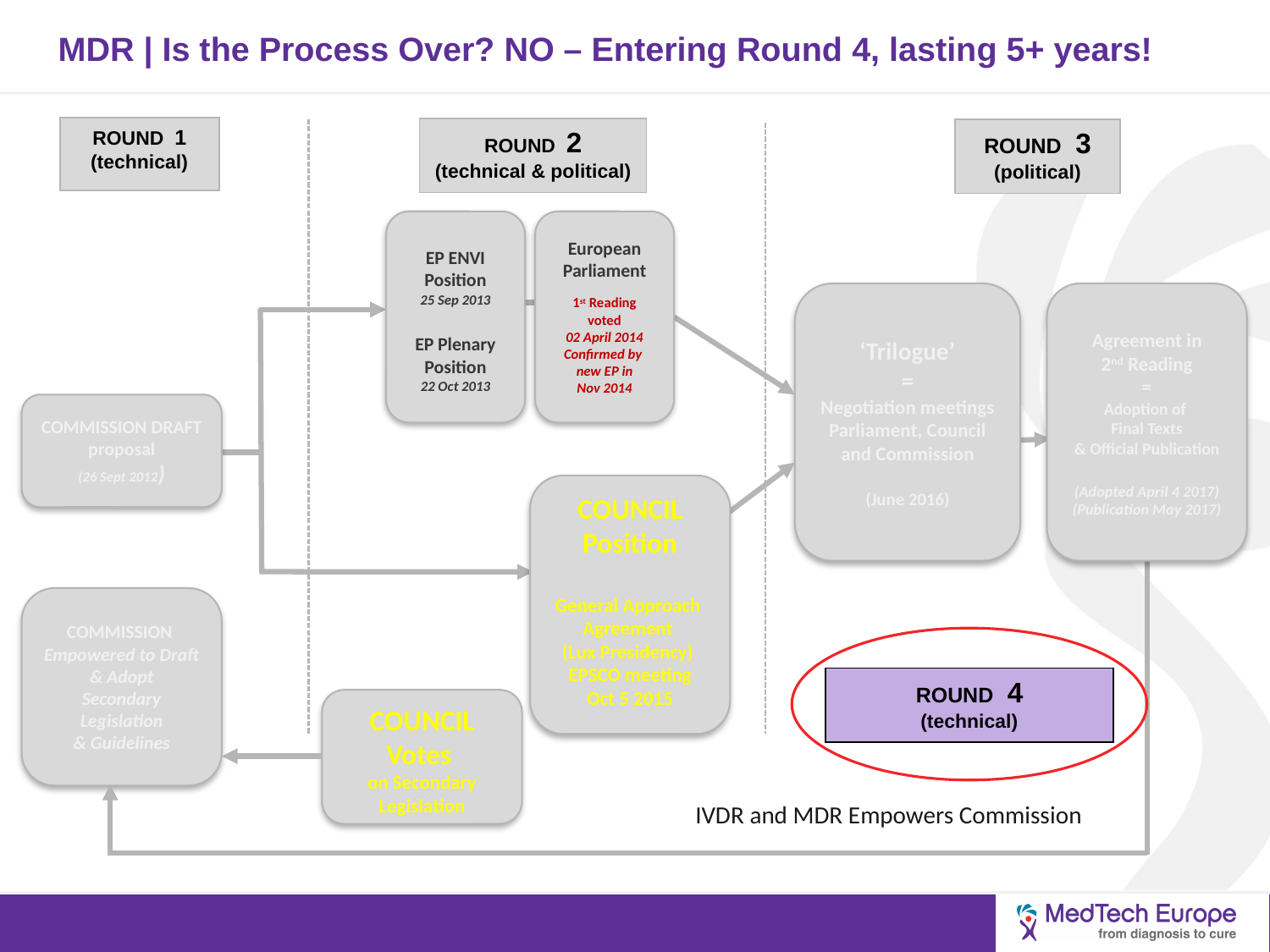

# MDR | Is the Process Over? NO – Entering Round 4, lasting 5+ years!
ROUND  1
(technical)
ROUND  2
(technical & political)

ROUND  3
(political)

EP ENVI
Position
25 Sep 2013

EP Plenary
Position
22 Oct 2013

European
Parliament

1st Reading
voted
02 April 2014
Confirmed by
new EP in
Nov 2014
‘Trilogue’
=
Negotiation meetings Parliament, Council and Commission

(June 2016)

Agreement in
2nd Reading
=
Adoption of
Final Texts
& Official Publication

(Adopted April 4 2017)
(Publication May 2017)

Amending draft Commission text

COMMISSION DRAFT proposal
(26 Sept 2012)
Amending draft Commission text

COUNCIL
Position
General Approach
Agreement
(Lux Presidency)
EPSCO meeting
Oct 5 2015
COMMISSION
Empowered to Draft & Adopt
Secondary Legislation
& Guidelines

ROUND  4
(technical)

COUNCIL
Votes
on Secondary
Legislation
IVDR and MDR Empowers Commission